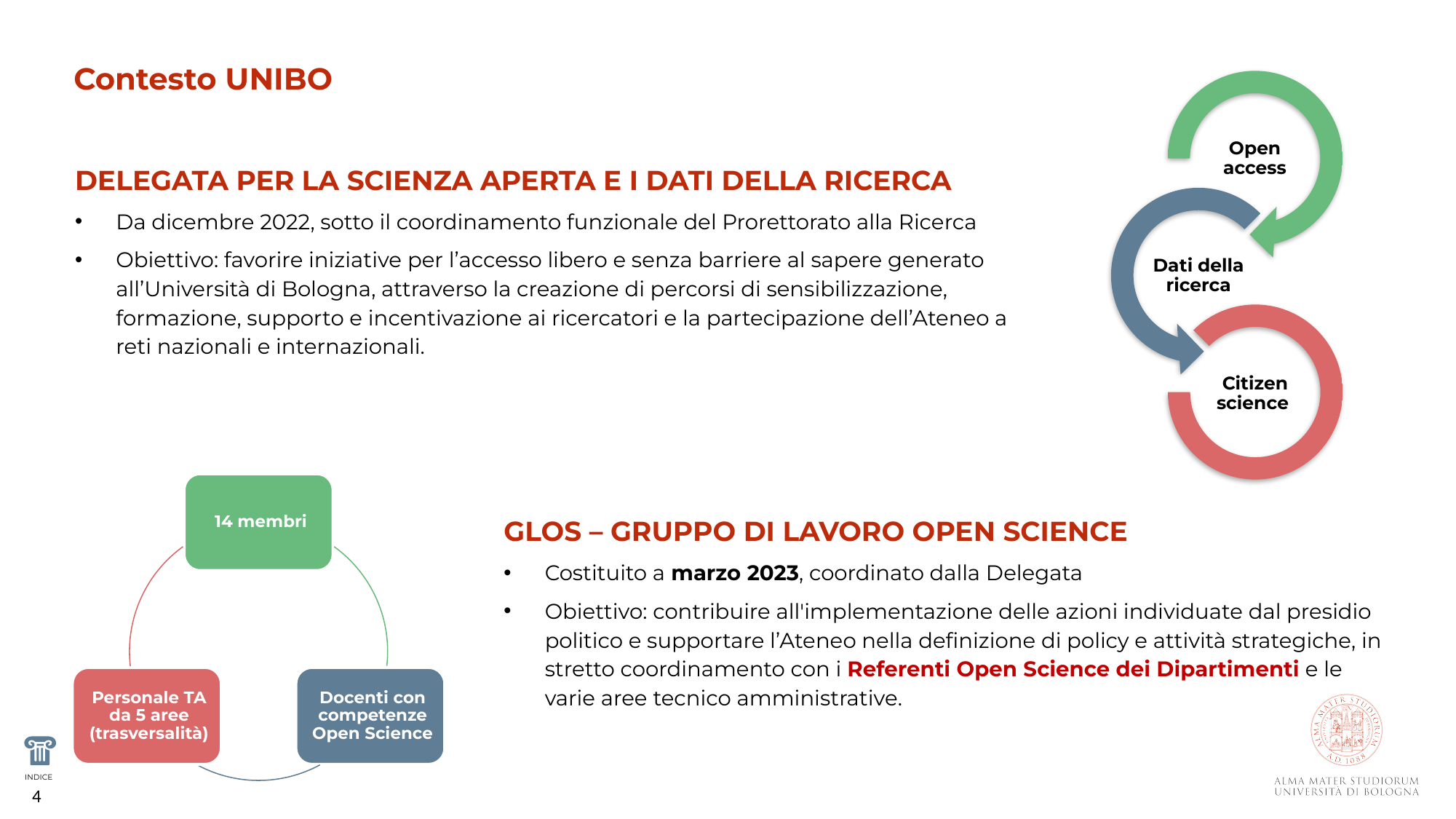

Open access
Dati della ricerca
Citizen science
Contesto UNIBO
delegata per la scienza aperta e i dati della ricerca
Da dicembre 2022, sotto il coordinamento funzionale del Prorettorato alla Ricerca
Obiettivo: favorire iniziative per l’accesso libero e senza barriere al sapere generato all’Università di Bologna, attraverso la creazione di percorsi di sensibilizzazione, formazione, supporto e incentivazione ai ricercatori e la partecipazione dell’Ateneo a reti nazionali e internazionali.
14 membri
Docenti con competenze Open Science
Personale TA da 5 aree (trasversalità)
glos – gruppo di lavoro open science
Costituito a marzo 2023, coordinato dalla Delegata
Obiettivo: contribuire all'implementazione delle azioni individuate dal presidio politico e supportare l’Ateneo nella definizione di policy e attività strategiche, in stretto coordinamento con i Referenti Open Science dei Dipartimenti e le varie aree tecnico amministrative.

INDICE